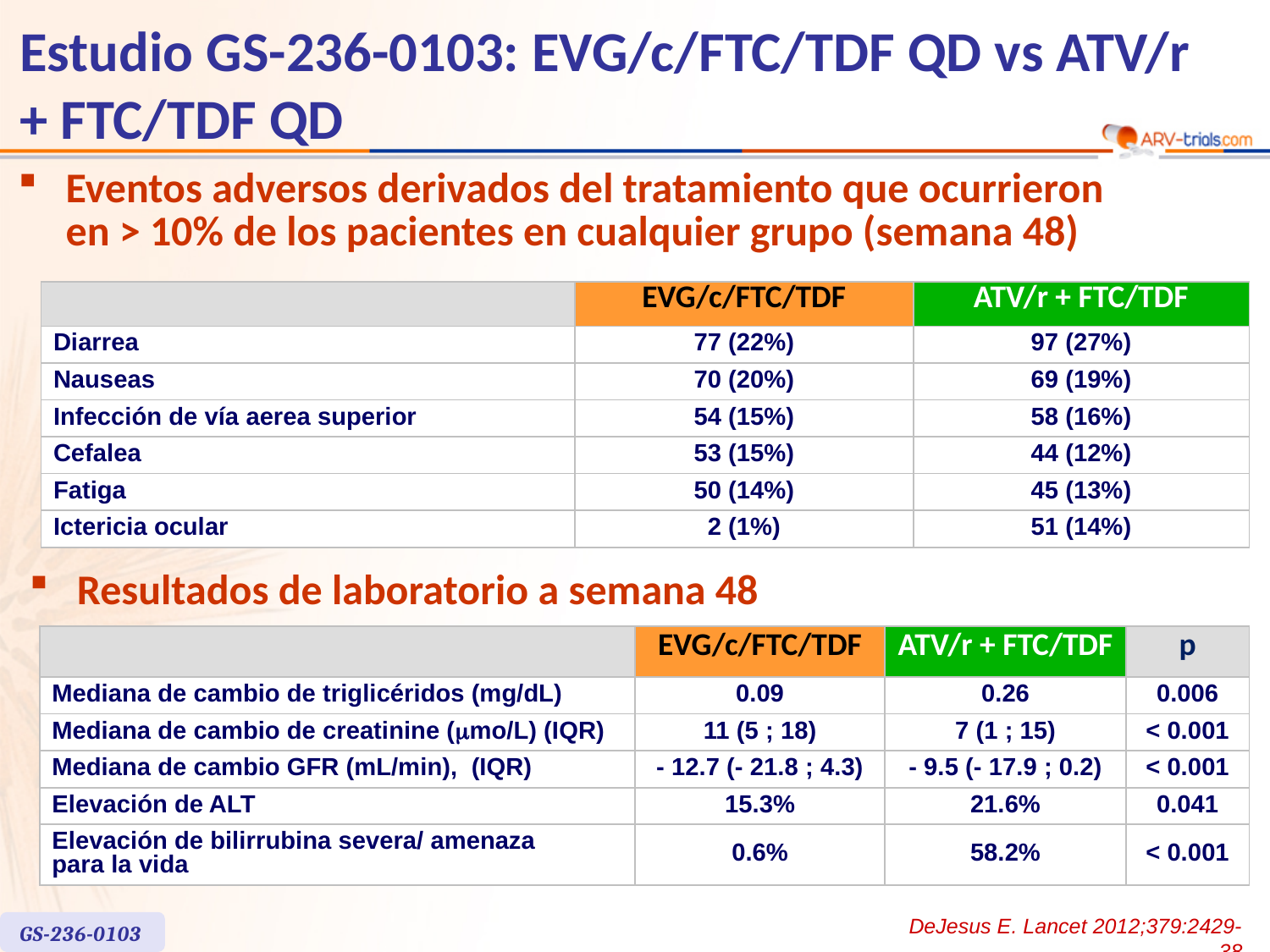

# Estudio GS-236-0103: EVG/c/FTC/TDF QD vs ATV/r + FTC/TDF QD
Eventos adversos derivados del tratamiento que ocurrieron
en > 10% de los pacientes en cualquier grupo (semana 48)
|  | EVG/c/FTC/TDF | ATV/r + FTC/TDF |
| --- | --- | --- |
| Diarrea | 77 (22%) | 97 (27%) |
| Nauseas | 70 (20%) | 69 (19%) |
| Infección de vía aerea superior | 54 (15%) | 58 (16%) |
| Cefalea | 53 (15%) | 44 (12%) |
| Fatiga | 50 (14%) | 45 (13%) |
| Ictericia ocular | 2 (1%) | 51 (14%) |
Resultados de laboratorio a semana 48
|  | EVG/c/FTC/TDF | ATV/r + FTC/TDF | p |
| --- | --- | --- | --- |
| Mediana de cambio de triglicéridos (mg/dL) | 0.09 | 0.26 | 0.006 |
| Mediana de cambio de creatinine (μmo/L) (IQR) | 11 (5 ; 18) | 7 (1 ; 15) | < 0.001 |
| Mediana de cambio GFR (mL/min), (IQR) | - 12.7 (- 21.8 ; 4.3) | - 9.5 (- 17.9 ; 0.2) | < 0.001 |
| Elevación de ALT | 15.3% | 21.6% | 0.041 |
| Elevación de bilirrubina severa/ amenaza para la vida | 0.6% | 58.2% | < 0.001 |
DeJesus E. Lancet 2012;379:2429-38

GS-236-0103